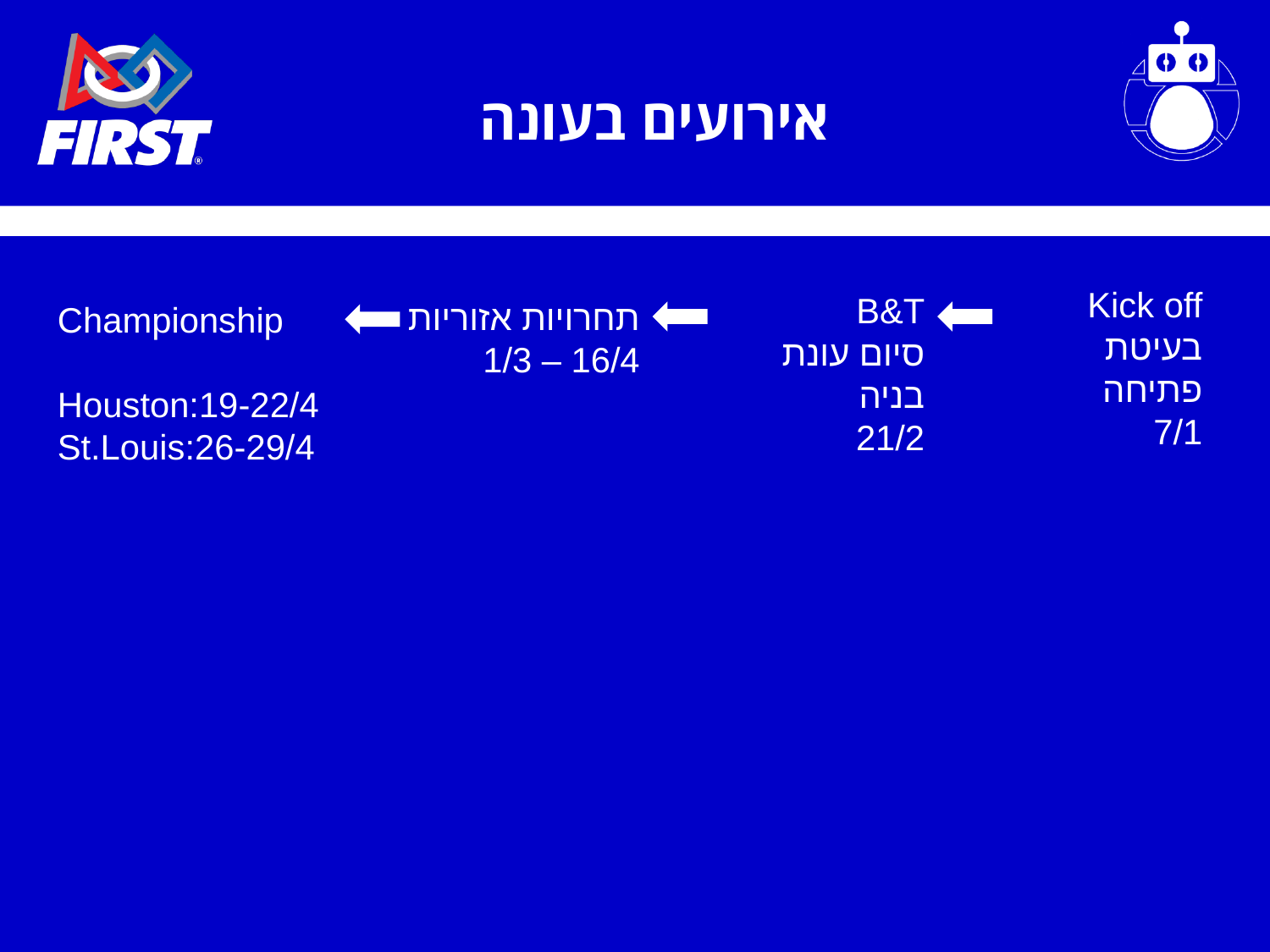

# אירועים בעונה
Kick off
בעיטת פתיחה
7/1
B&T
סיום עונת בניה
21/2
תחרויות אזוריות
1/3 – 16/4
Championship

Houston:19-22/4
St.Louis:26-29/4